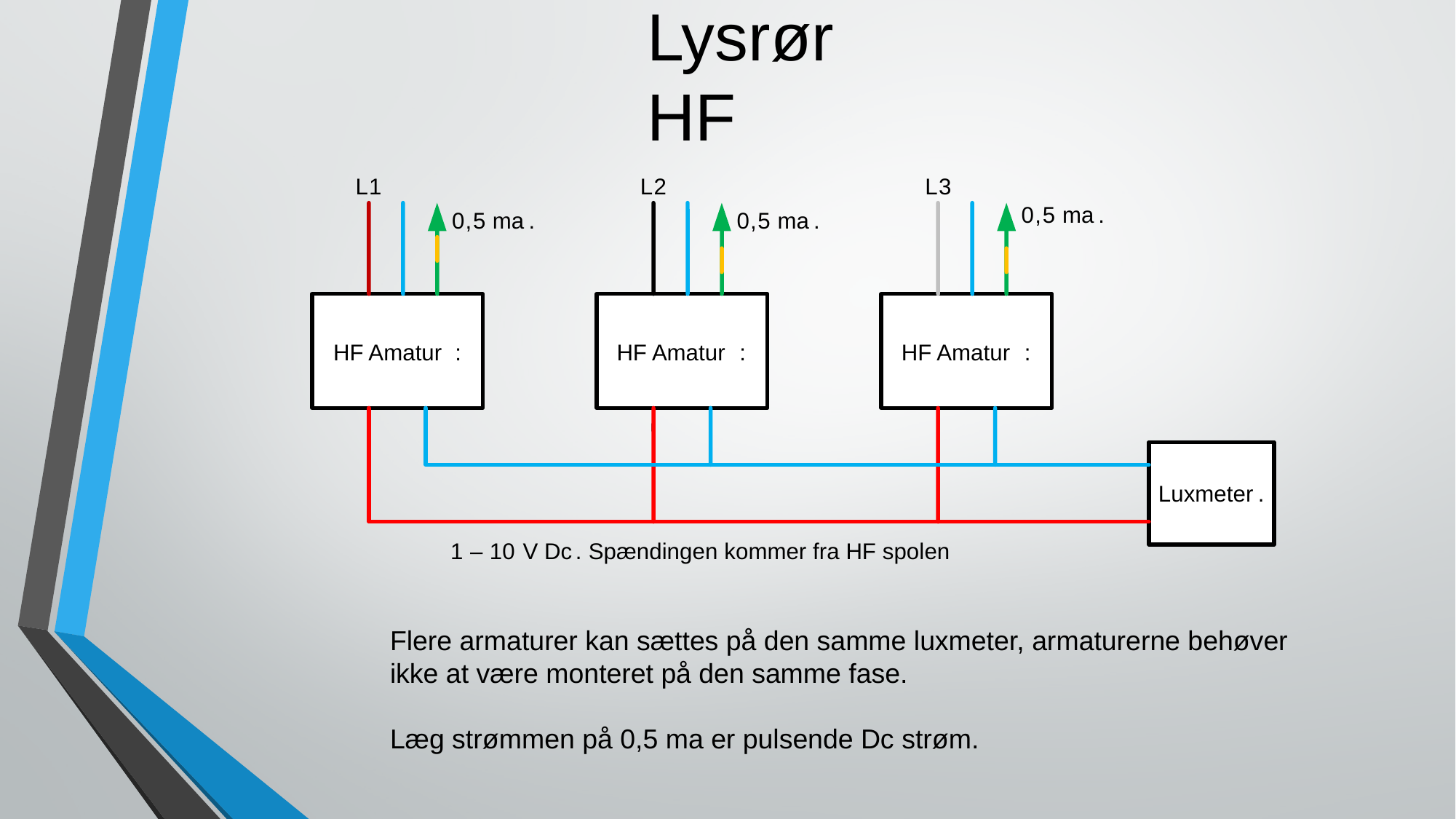

Lysrør HF

L
1
L
2
L
3
0
,
5
ma
.

0
,
5
ma
.
0
,
5
ma
.

HF Amatur
:
HF Amatur
:
HF Amatur
:

Luxmeter
.
1
–
10
V Dc
.
Spændingen kommer fra HF spolen
Flere armaturer kan sættes på den samme luxmeter, armaturerne behøver ikke at være monteret på den samme fase.

Læg strømmen på 0,5 ma er pulsende Dc strøm.